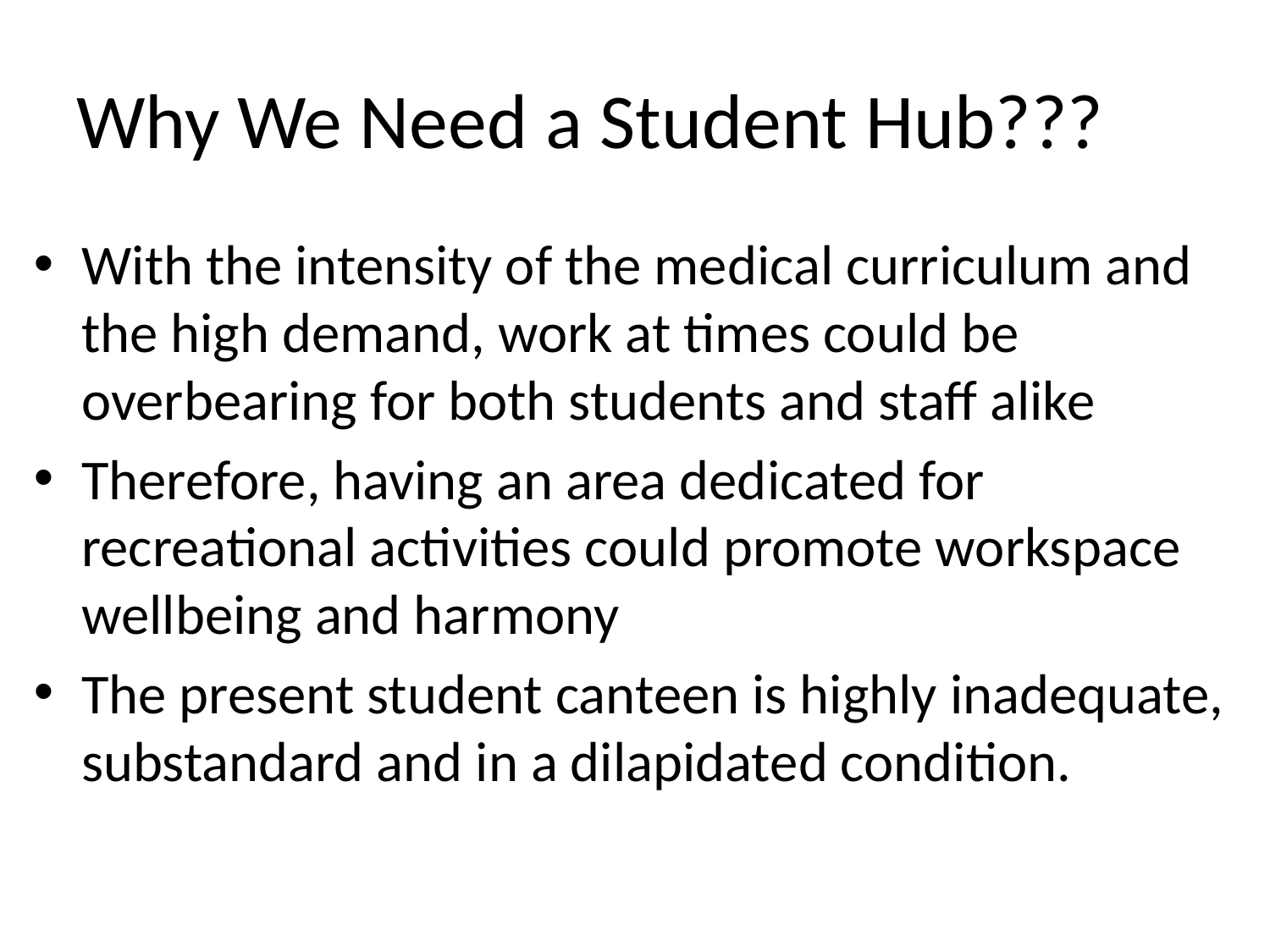

# Why We Need a Student Hub???
With the intensity of the medical curriculum and the high demand, work at times could be overbearing for both students and staff alike
Therefore, having an area dedicated for recreational activities could promote workspace wellbeing and harmony
The present student canteen is highly inadequate, substandard and in a dilapidated condition.